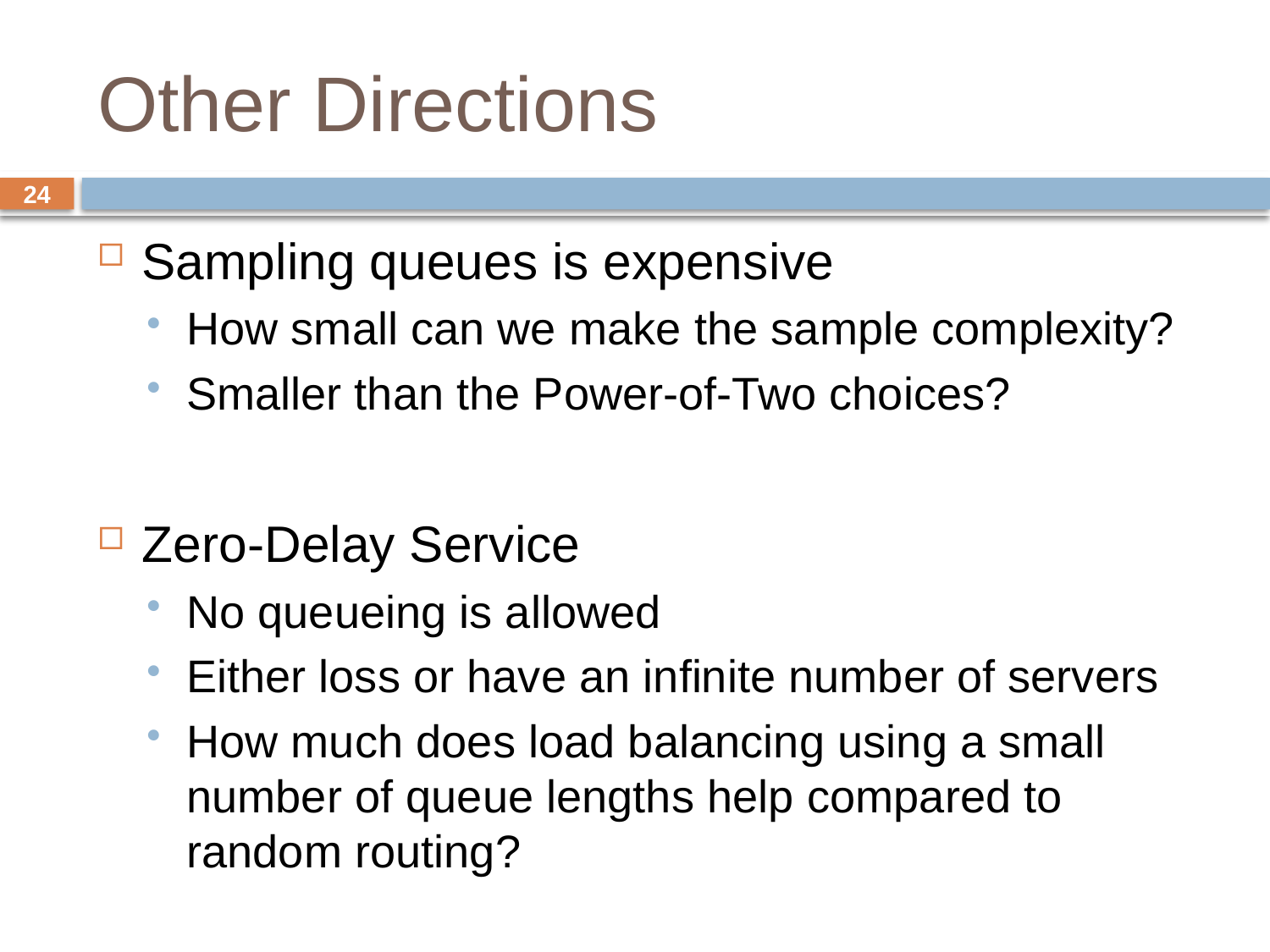

# Other Directions
24
Sampling queues is expensive
How small can we make the sample complexity?
Smaller than the Power-of-Two choices?

Zero-Delay Service
No queueing is allowed
Either loss or have an infinite number of servers
How much does load balancing using a small number of queue lengths help compared to random routing?